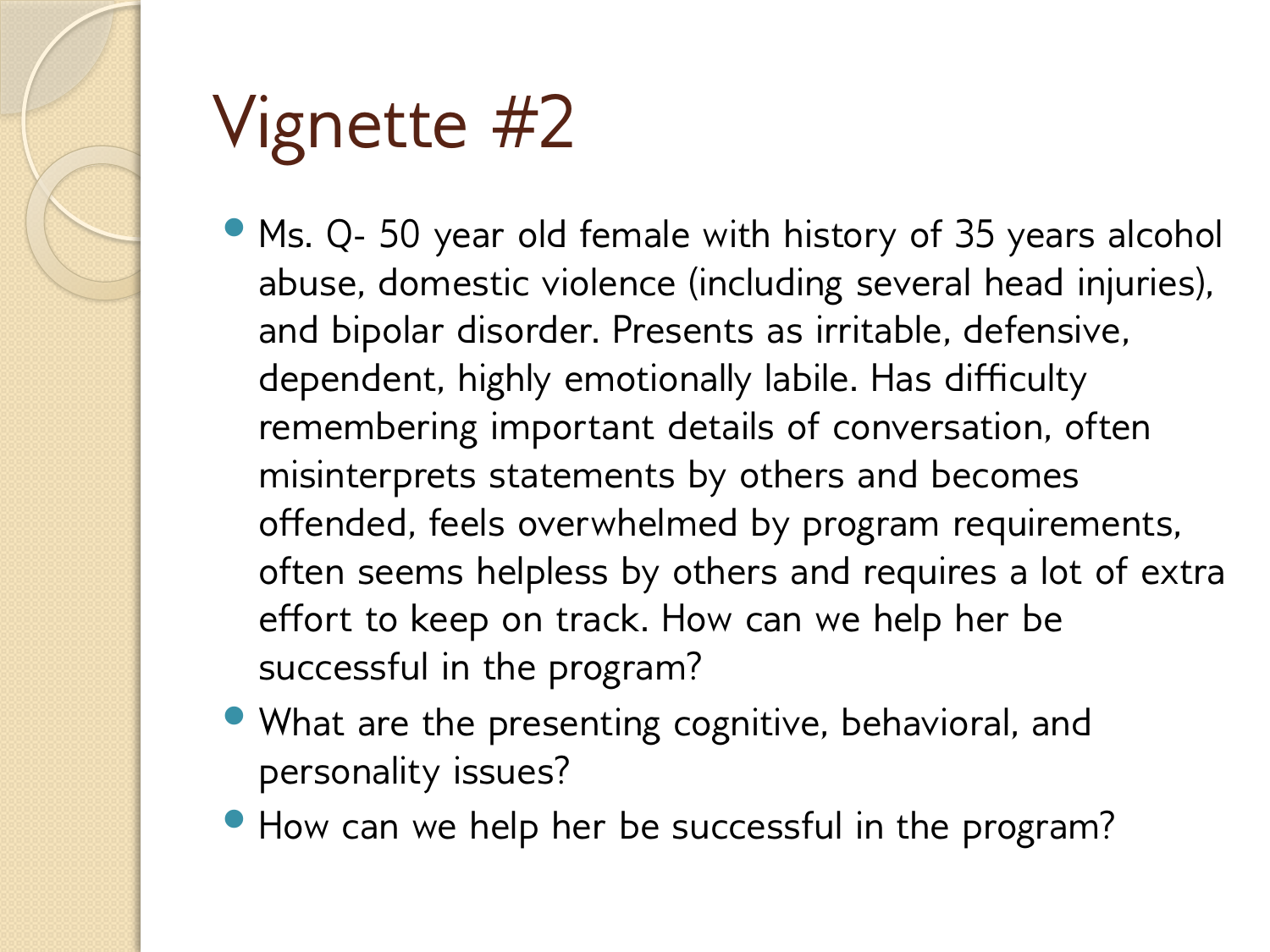

# Vignette #2
Ms. Q- 50 year old female with history of 35 years alcohol abuse, domestic violence (including several head injuries), and bipolar disorder. Presents as irritable, defensive, dependent, highly emotionally labile. Has difficulty remembering important details of conversation, often misinterprets statements by others and becomes offended, feels overwhelmed by program requirements, often seems helpless by others and requires a lot of extra effort to keep on track. How can we help her be successful in the program?
What are the presenting cognitive, behavioral, and personality issues?
How can we help her be successful in the program?